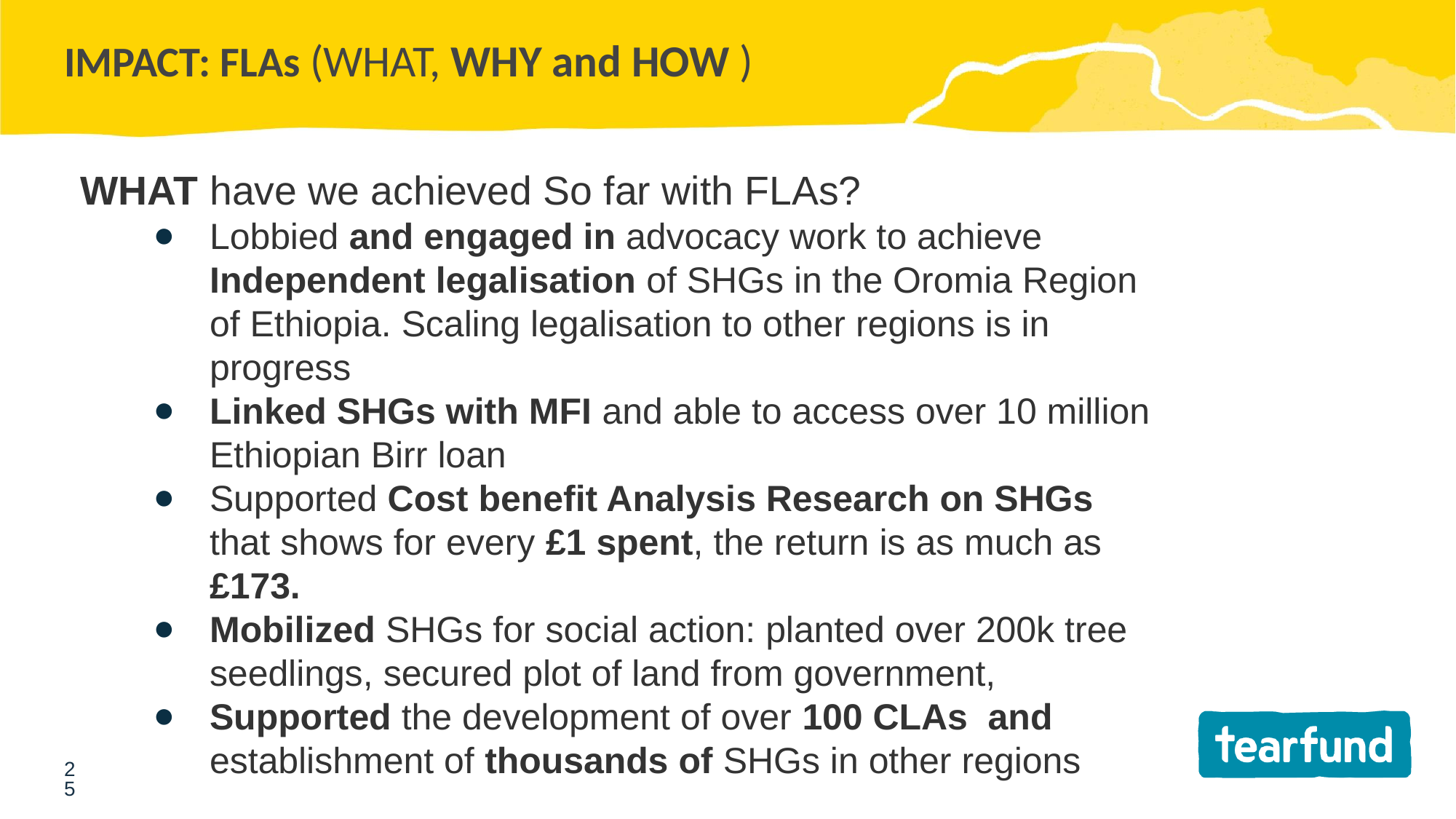

# IMPACT: FLAs (WHAT, WHY and HOW )
WHAT have we achieved So far with FLAs?
Lobbied and engaged in advocacy work to achieve Independent legalisation of SHGs in the Oromia Region of Ethiopia. Scaling legalisation to other regions is in progress
Linked SHGs with MFI and able to access over 10 million Ethiopian Birr loan
Supported Cost benefit Analysis Research on SHGs that shows for every £1 spent, the return is as much as £173.
Mobilized SHGs for social action: planted over 200k tree seedlings, secured plot of land from government,
Supported the development of over 100 CLAs  and establishment of thousands of SHGs in other regions